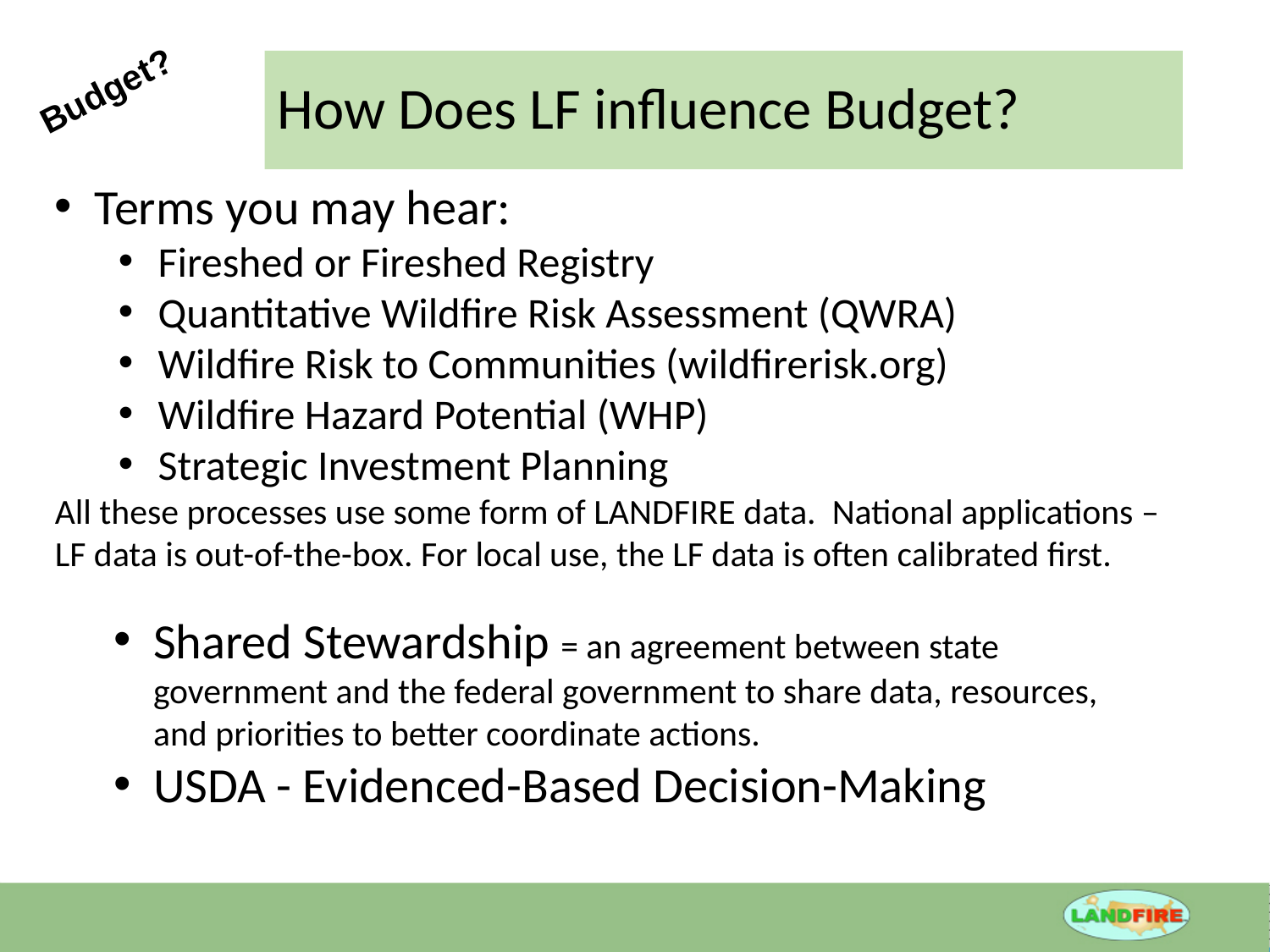

# How Does LF influence Budget?
Budget?
Terms you may hear:
Fireshed or Fireshed Registry
Quantitative Wildfire Risk Assessment (QWRA)
Wildfire Risk to Communities (wildfirerisk.org)
Wildfire Hazard Potential (WHP)
Strategic Investment Planning
All these processes use some form of LANDFIRE data.  National applications – LF data is out-of-the-box. For local use, the LF data is often calibrated first.
Shared Stewardship = an agreement between state government and the federal government to share data, resources, and priorities to better coordinate actions.
USDA - Evidenced-Based Decision-Making